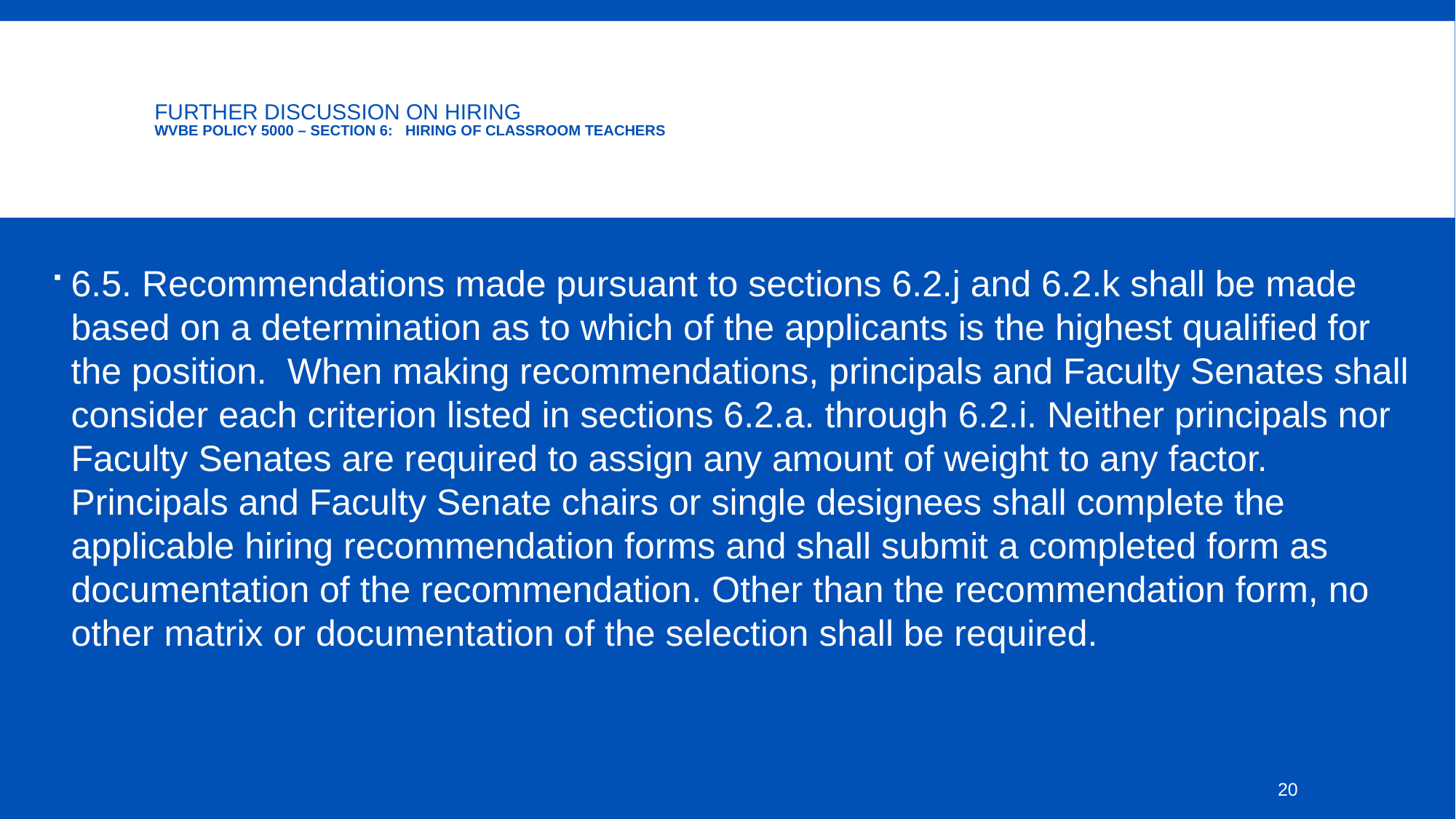

# Further Discussion on Hiring WVBE Policy 5000 – section 6:   Hiring of Classroom Teachers
6.5. Recommendations made pursuant to sections 6.2.j and 6.2.k shall be made based on a determination as to which of the applicants is the highest qualified for the position.  When making recommendations, principals and Faculty Senates shall consider each criterion listed in sections 6.2.a. through 6.2.i. Neither principals nor Faculty Senates are required to assign any amount of weight to any factor. Principals and Faculty Senate chairs or single designees shall complete the applicable hiring recommendation forms and shall submit a completed form as documentation of the recommendation. Other than the recommendation form, no other matrix or documentation of the selection shall be required.

20